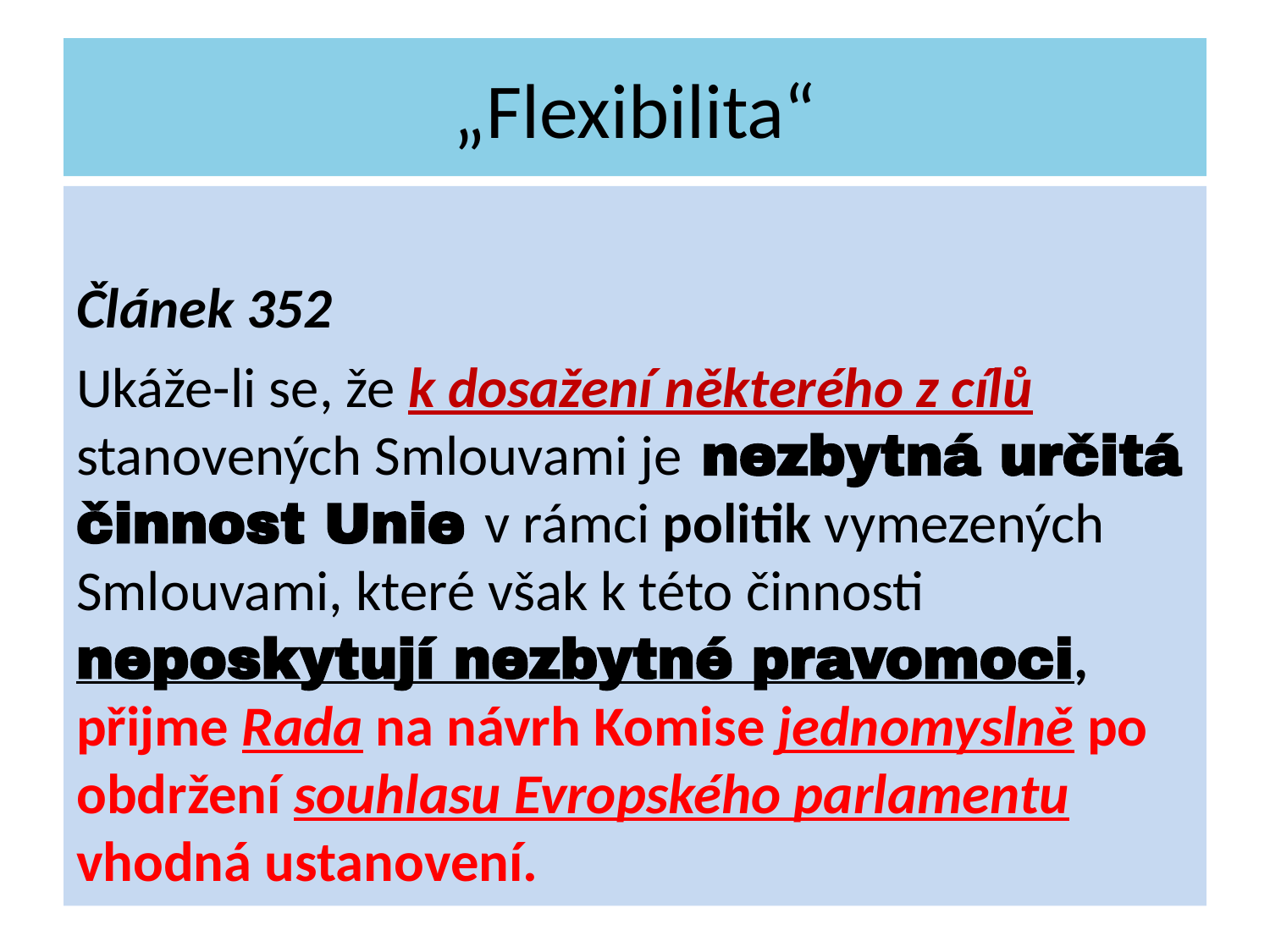

# „Flexibilita“

Článek 352
Ukáže-li se, že k dosažení některého z cílů stanovených Smlouvami je nezbytná určitá činnost Unie v rámci politik vymezených Smlouvami, které však k této činnosti neposkytují nezbytné pravomoci, přijme Rada na návrh Komise jednomyslně po obdržení souhlasu Evropského parlamentu vhodná ustanovení.